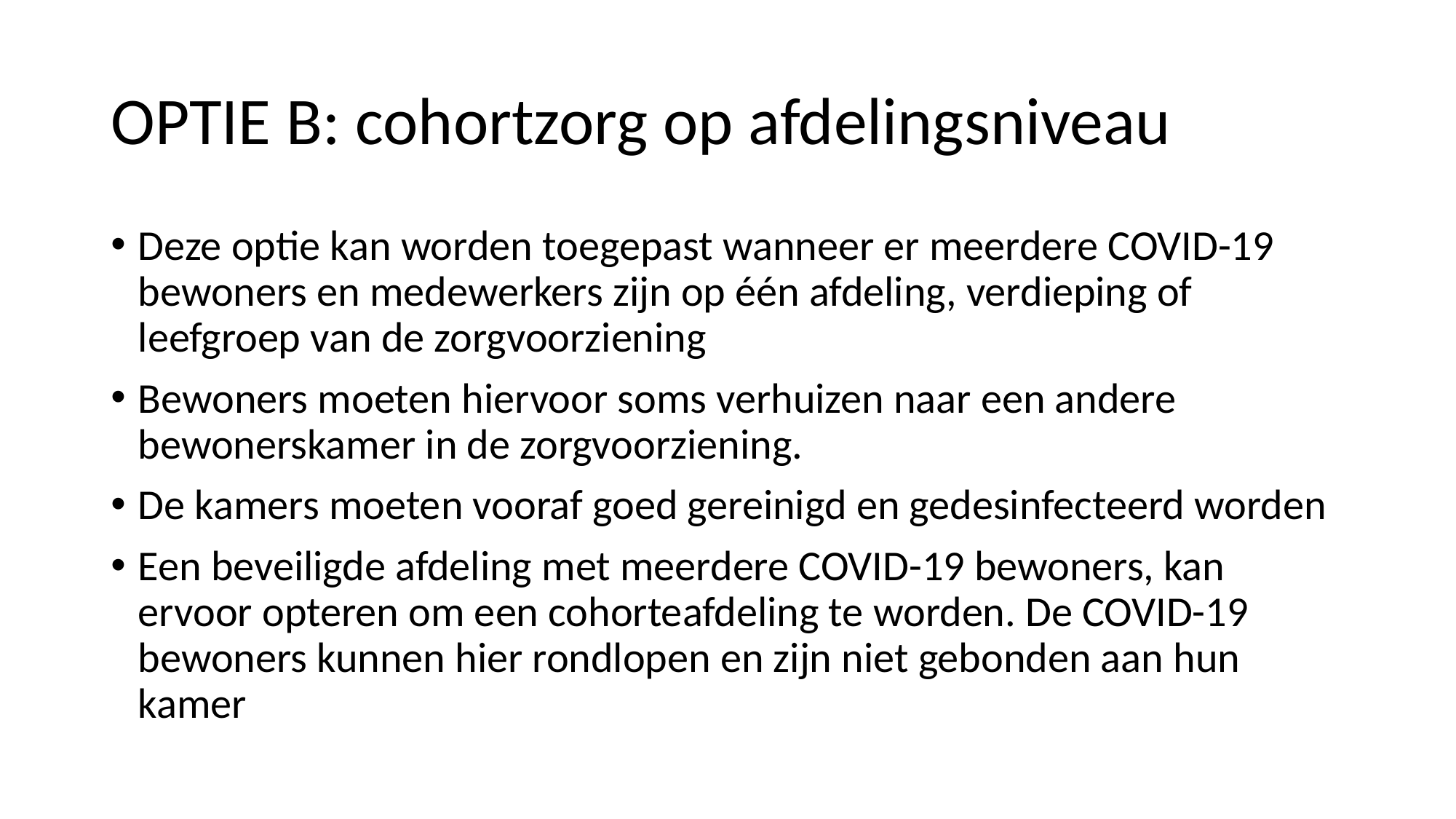

# OPTIE B: cohortzorg op afdelingsniveau
Deze optie kan worden toegepast wanneer er meerdere COVID-19 bewoners en medewerkers zijn op één afdeling, verdieping of leefgroep van de zorgvoorziening
Bewoners moeten hiervoor soms verhuizen naar een andere bewonerskamer in de zorgvoorziening.
De kamers moeten vooraf goed gereinigd en gedesinfecteerd worden
Een beveiligde afdeling met meerdere COVID-19 bewoners, kan ervoor opteren om een cohorteafdeling te worden. De COVID-19 bewoners kunnen hier rondlopen en zijn niet gebonden aan hun kamer